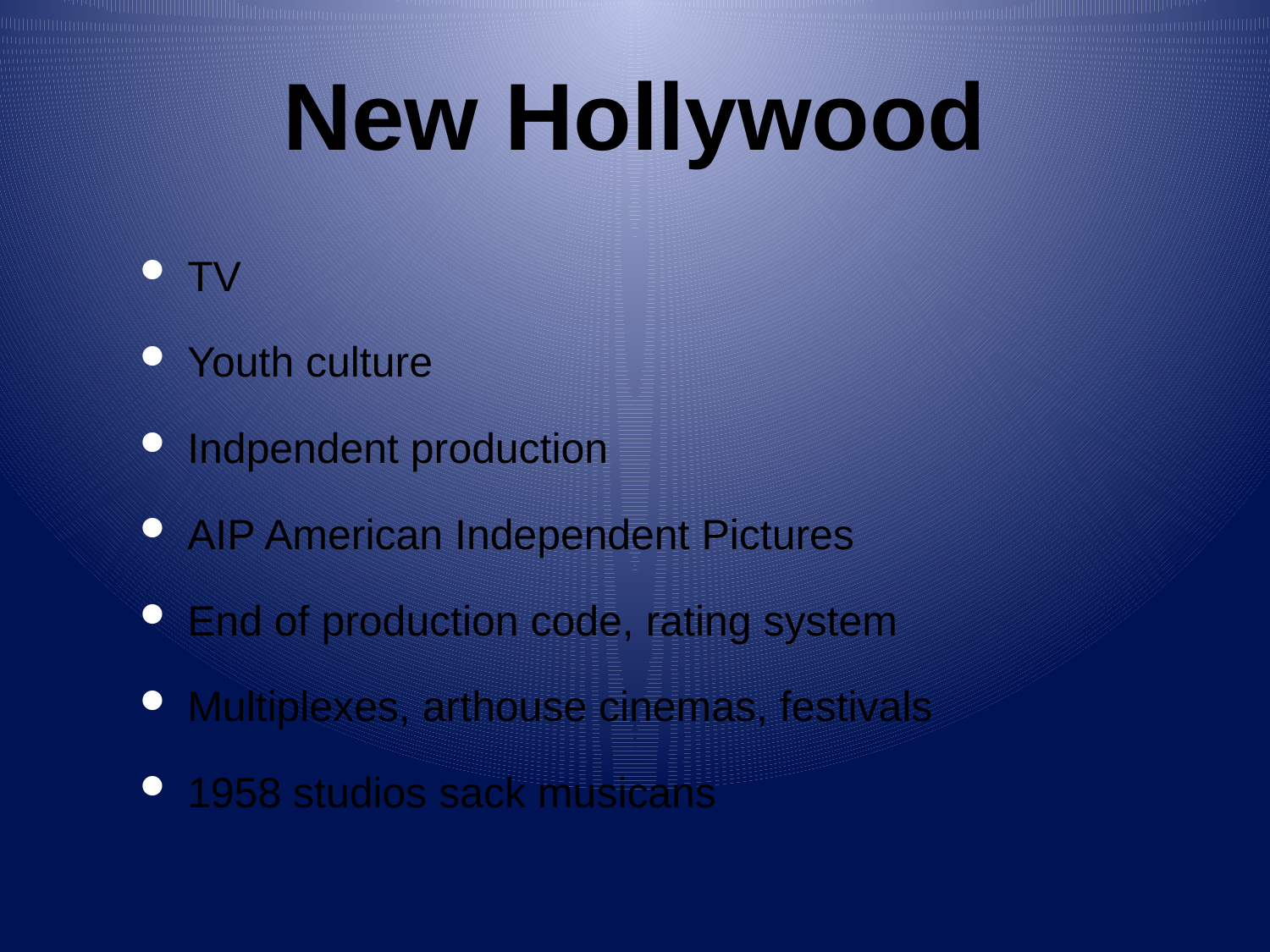

# New Hollywood
TV
Youth culture
Indpendent production
AIP American Independent Pictures
End of production code, rating system
Multiplexes, arthouse cinemas, festivals
1958 studios sack musicans